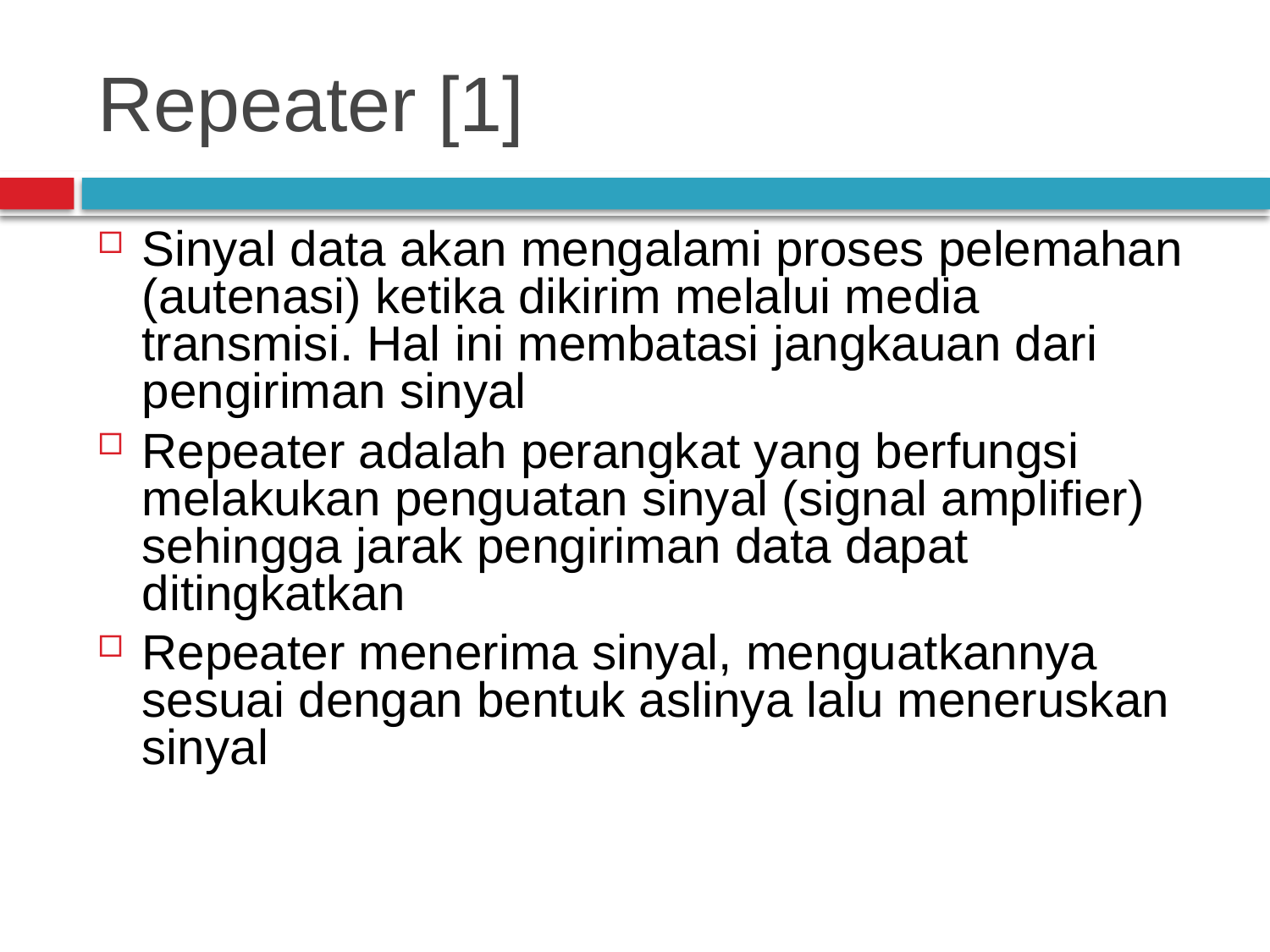

# Repeater [1]
Sinyal data akan mengalami proses pelemahan (autenasi) ketika dikirim melalui media transmisi. Hal ini membatasi jangkauan dari pengiriman sinyal
Repeater adalah perangkat yang berfungsi melakukan penguatan sinyal (signal amplifier) sehingga jarak pengiriman data dapat ditingkatkan
Repeater menerima sinyal, menguatkannya sesuai dengan bentuk aslinya lalu meneruskan sinyal